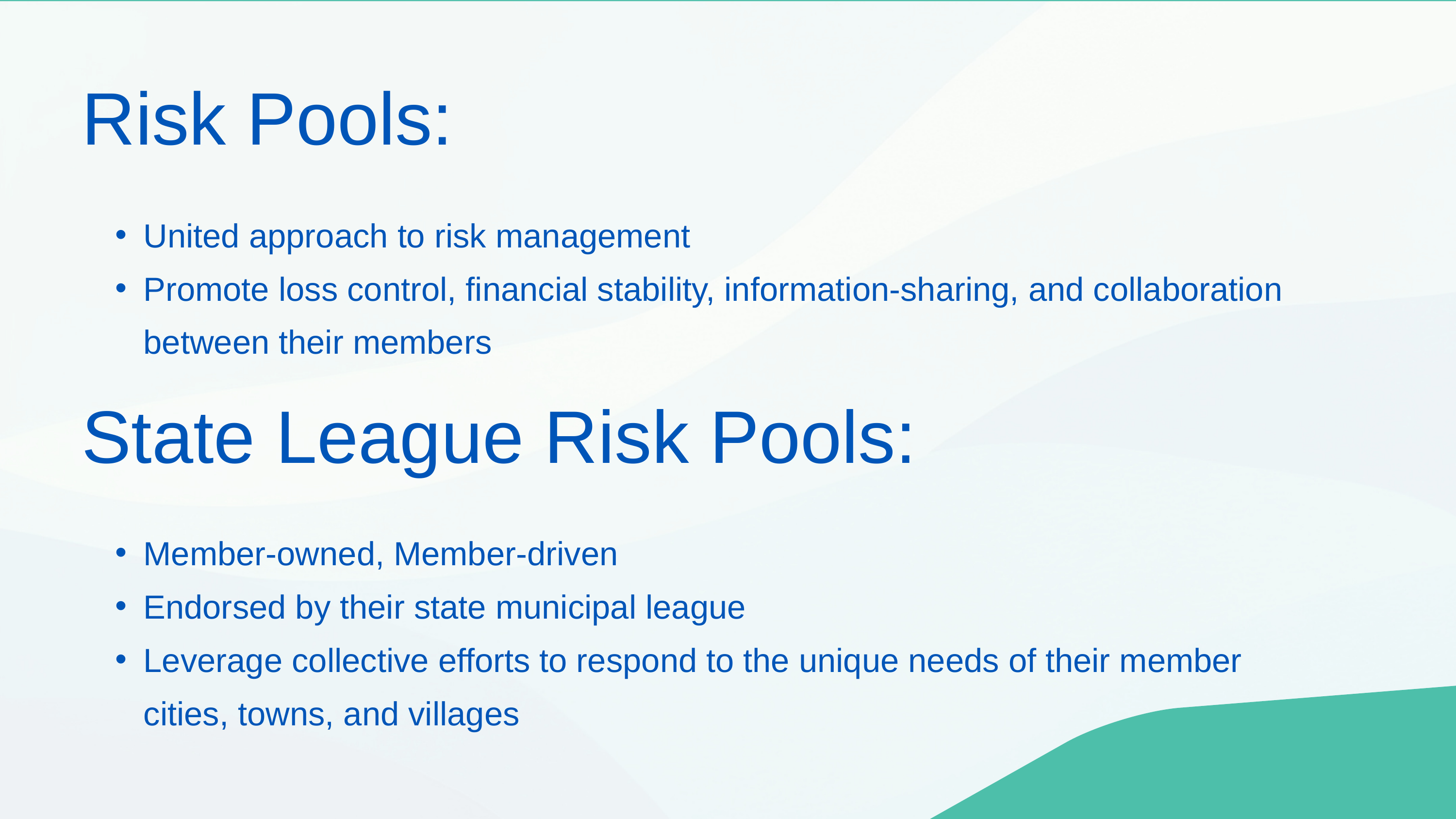

Risk Pools:
United approach to risk management
Promote loss control, financial stability, information-sharing, and collaboration between their members
State League Risk Pools:
Member-owned, Member-driven
Endorsed by their state municipal league
Leverage collective efforts to respond to the unique needs of their member cities, towns, and villages